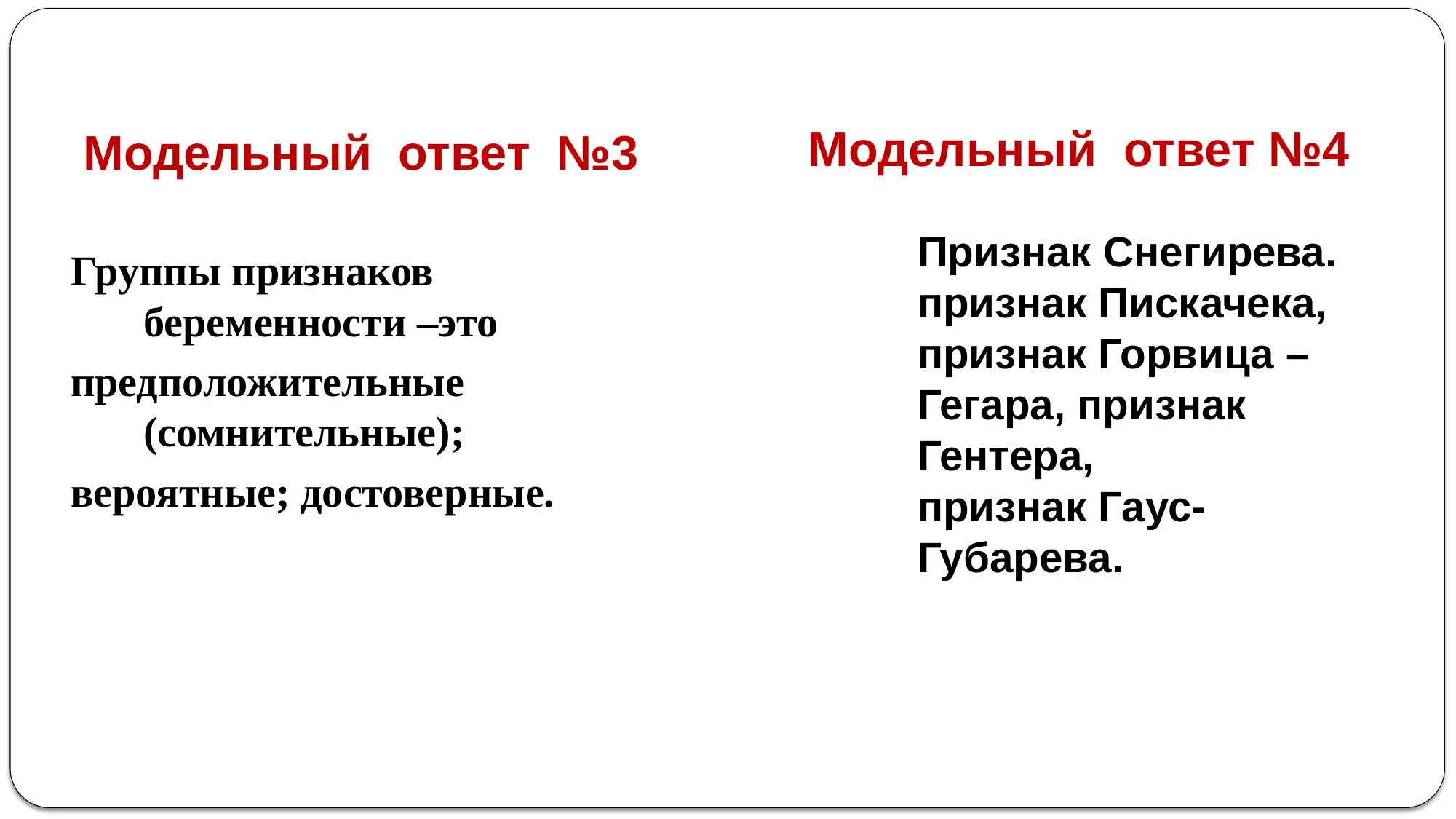

# Модельный  ответ  №3
Модельный  ответ №4
Признак Снегирева. признак Пискачека,
признак Горвица – Гегара, признак Гентера,
признак Гаус-Губарева.
Группы признаков беременности –это
предположительные (сомнительные);
вероятные; достоверные.